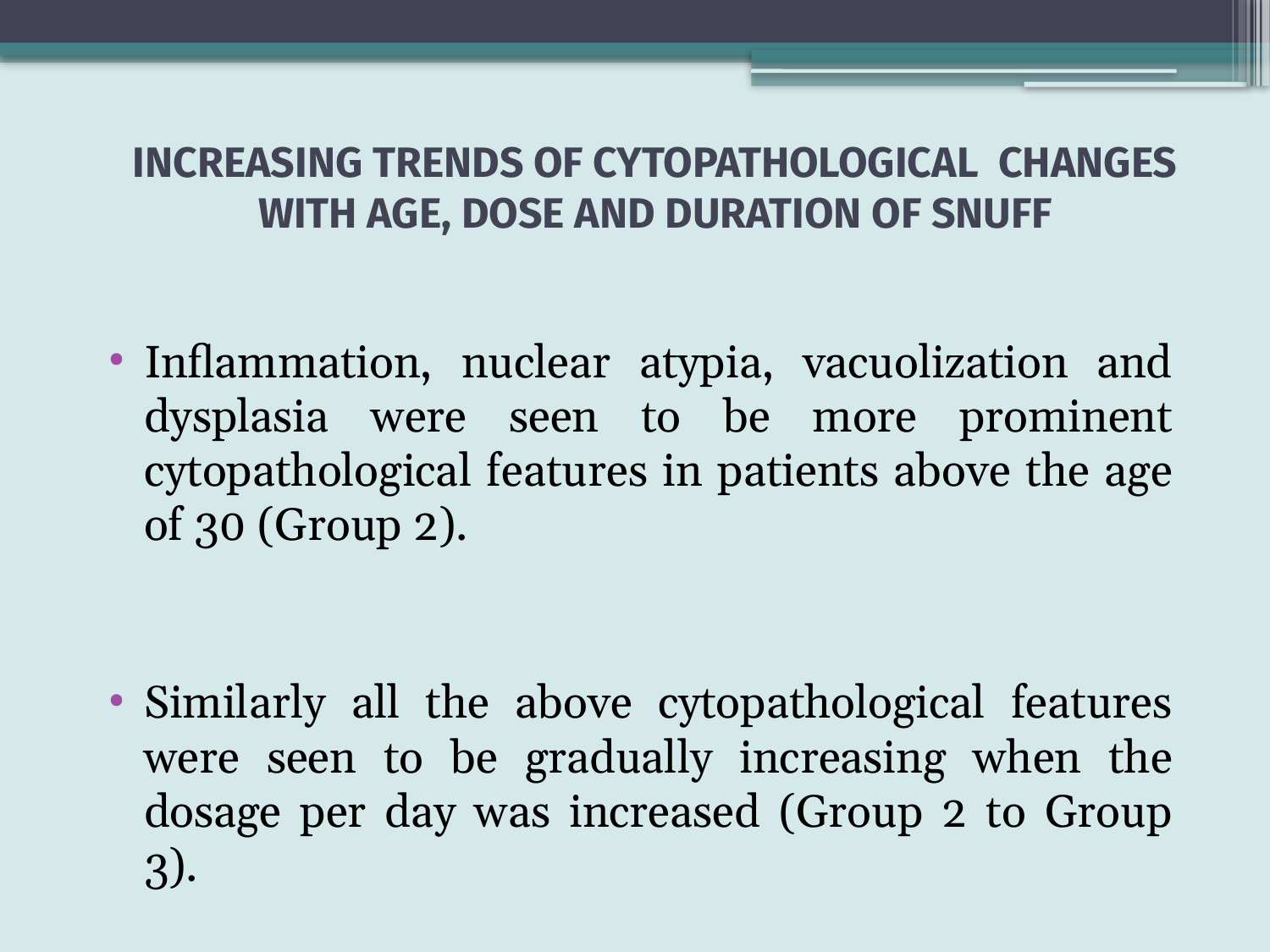

# INCREASING TRENDS OF CYTOPATHOLOGICAL  CHANGES WITH AGE, DOSE AND DURATION OF SNUFF
Inflammation, nuclear atypia, vacuolization and dysplasia were seen to be more prominent cytopathological features in patients above the age of 30 (Group 2).

Similarly all the above cytopathological features were seen to be gradually increasing when the dosage per day was increased (Group 2 to Group 3).